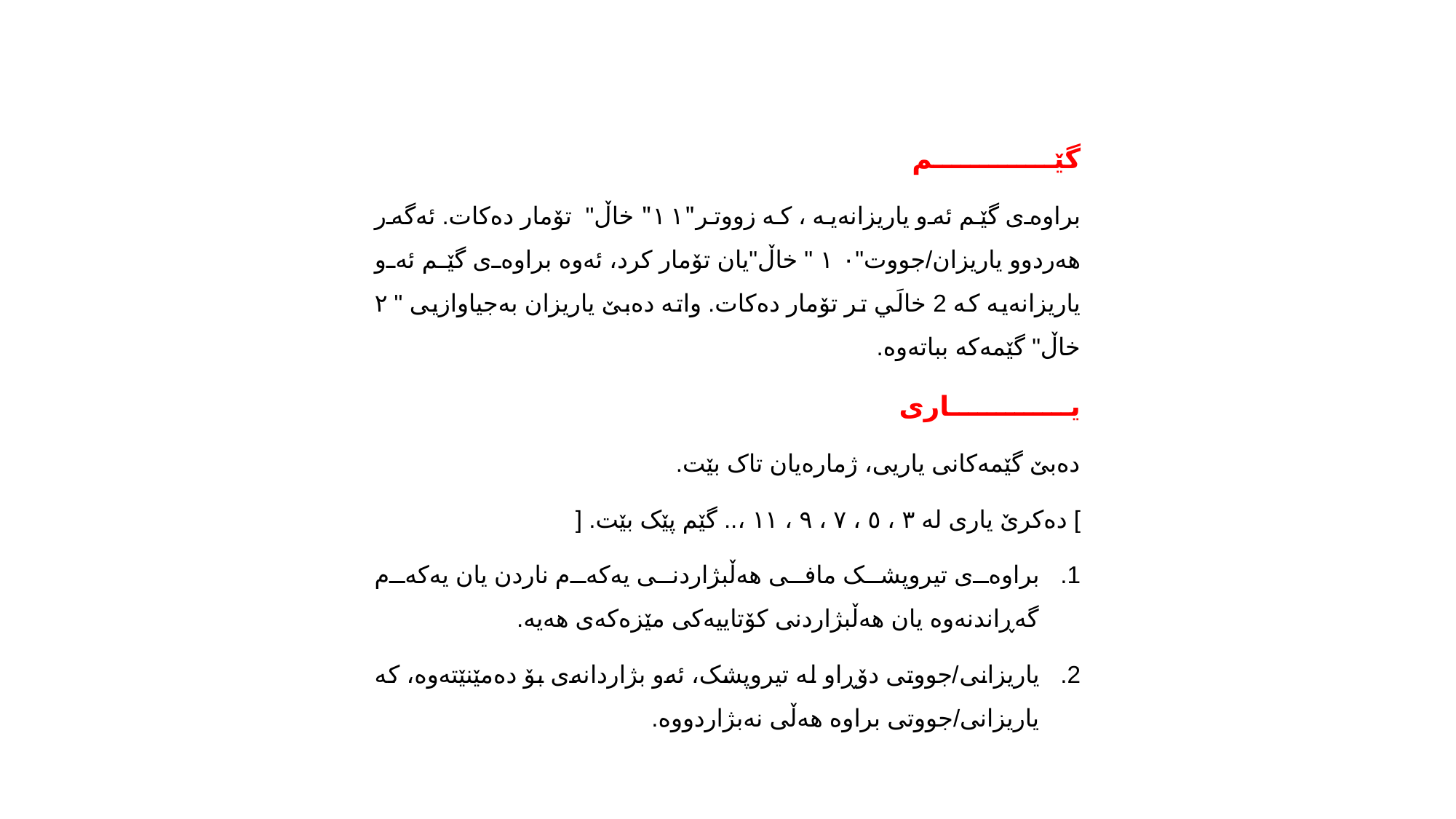

گێـــــــــــــم
براوەى گێم ئەو یاریزانەیە ، کە زووتر"١١" خاڵ"  تۆمار دەکات. ئەگەر هەردوو یاریزان/جووت"١٠ " خاڵ"یان تۆمار کرد، ئەوە براوەى گێم ئەو یاریزانەیە کە 2 خالَي تر تۆمار دەکات. واتە دەبێ یاریزان بەجیاوازیی " ٢ خاڵ" گێمەکە بباتەوە.
یـــــــــــــاری
دەبێ گێمەکانى یاریی، ژمارەیان تاک بێت.
] دەکرێ یاری لە ٣ ، ٥ ، ٧ ، ٩ ، ١١ ،.. گێم پێک بێت. [
براوەى تیروپشک مافی هەڵبژاردنی یەکەم ناردن یان یەکەم گەڕاندنەوە یان هەڵبژاردنى کۆتاییەکی مێزەکەی هەیە.
یاریزانی/جووتی دۆڕاو لە تیروپشک، ئەو بژاردانەى بۆ دەمێنێتەوە، کە یاریزانی/جووتی براوە هەڵی نەبژاردووە.